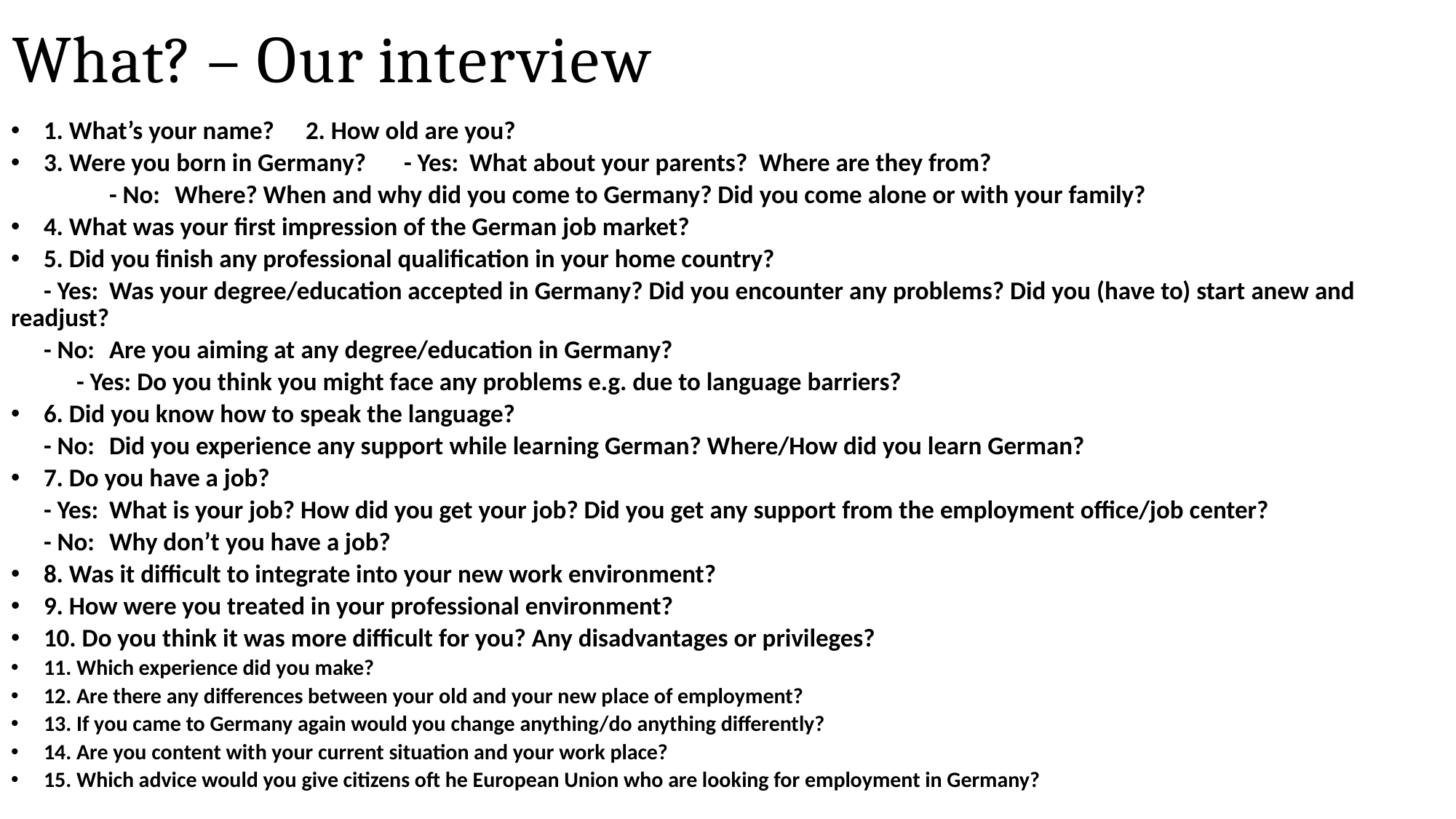

# What? – Our interview
1. What’s your name?	2. How old are you?
3. Were you born in Germany? 	- Yes:	What about your parents?  Where are they from?
			- No: 	Where? When and why did you come to Germany? Did you come alone or with your family?
4. What was your first impression of the German job market?
5. Did you finish any professional qualification in your home country?
	- Yes: 	Was your degree/education accepted in Germany? Did you encounter any problems? Did you (have to) start anew and readjust?
	- No: 	Are you aiming at any degree/education in Germany?
		- Yes: Do you think you might face any problems e.g. due to language barriers?
6. Did you know how to speak the language?
	- No:	Did you experience any support while learning German? Where/How did you learn German?
7. Do you have a job?
	- Yes:	What is your job? How did you get your job? Did you get any support from the employment office/job center?
	- No:	Why don’t you have a job?
8. Was it difficult to integrate into your new work environment?
9. How were you treated in your professional environment?
10. Do you think it was more difficult for you? Any disadvantages or privileges?
11. Which experience did you make?
12. Are there any differences between your old and your new place of employment?
13. If you came to Germany again would you change anything/do anything differently?
14. Are you content with your current situation and your work place?
15. Which advice would you give citizens oft he European Union who are looking for employment in Germany?